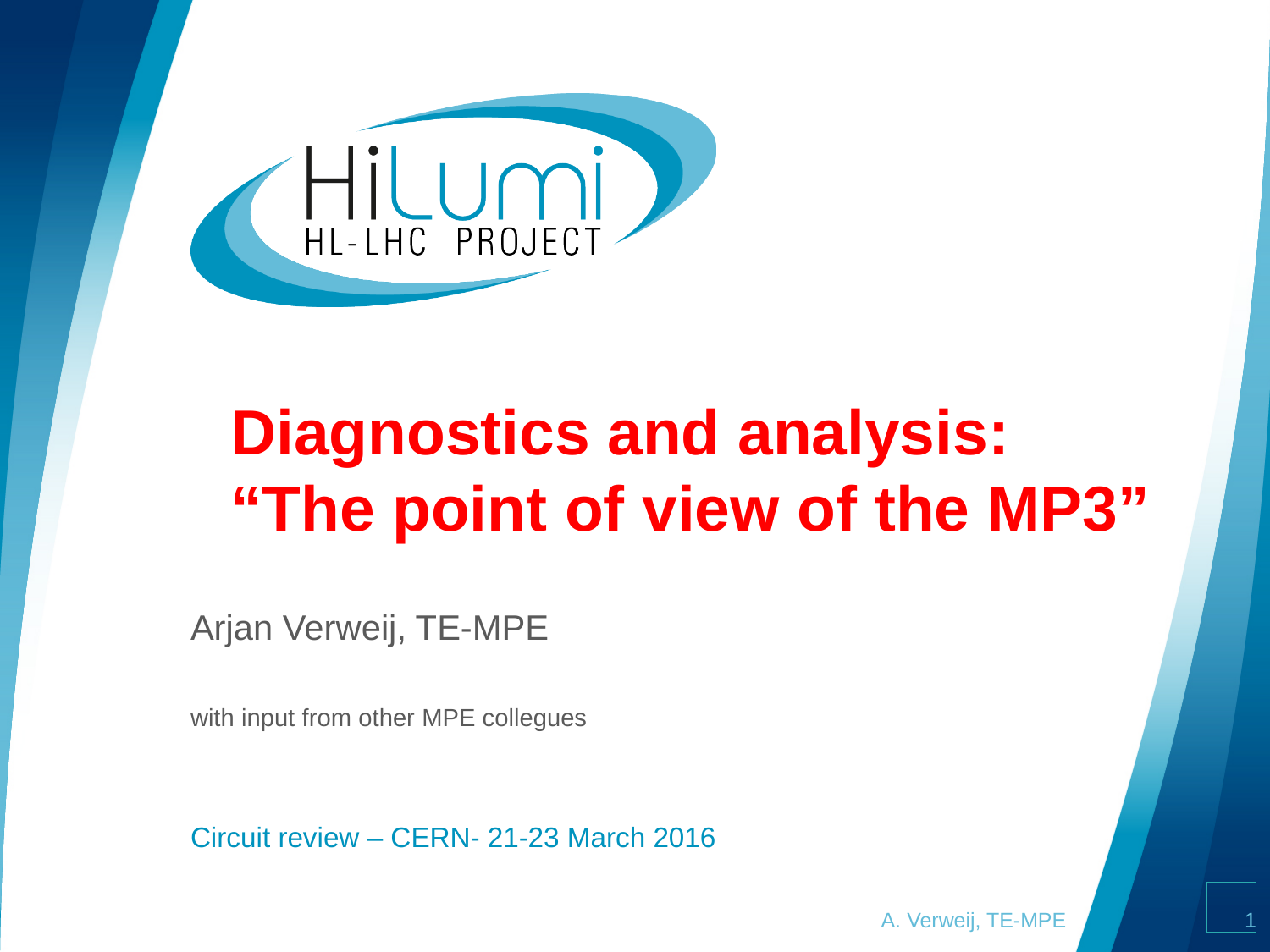

# Diagnostics and analysis: “The point of view of the MP3”
Arjan Verweij, TE-MPE

with input from other MPE collegues

Circuit review – CERN- 21-23 March 2016
A. Verweij, TE-MPE
1